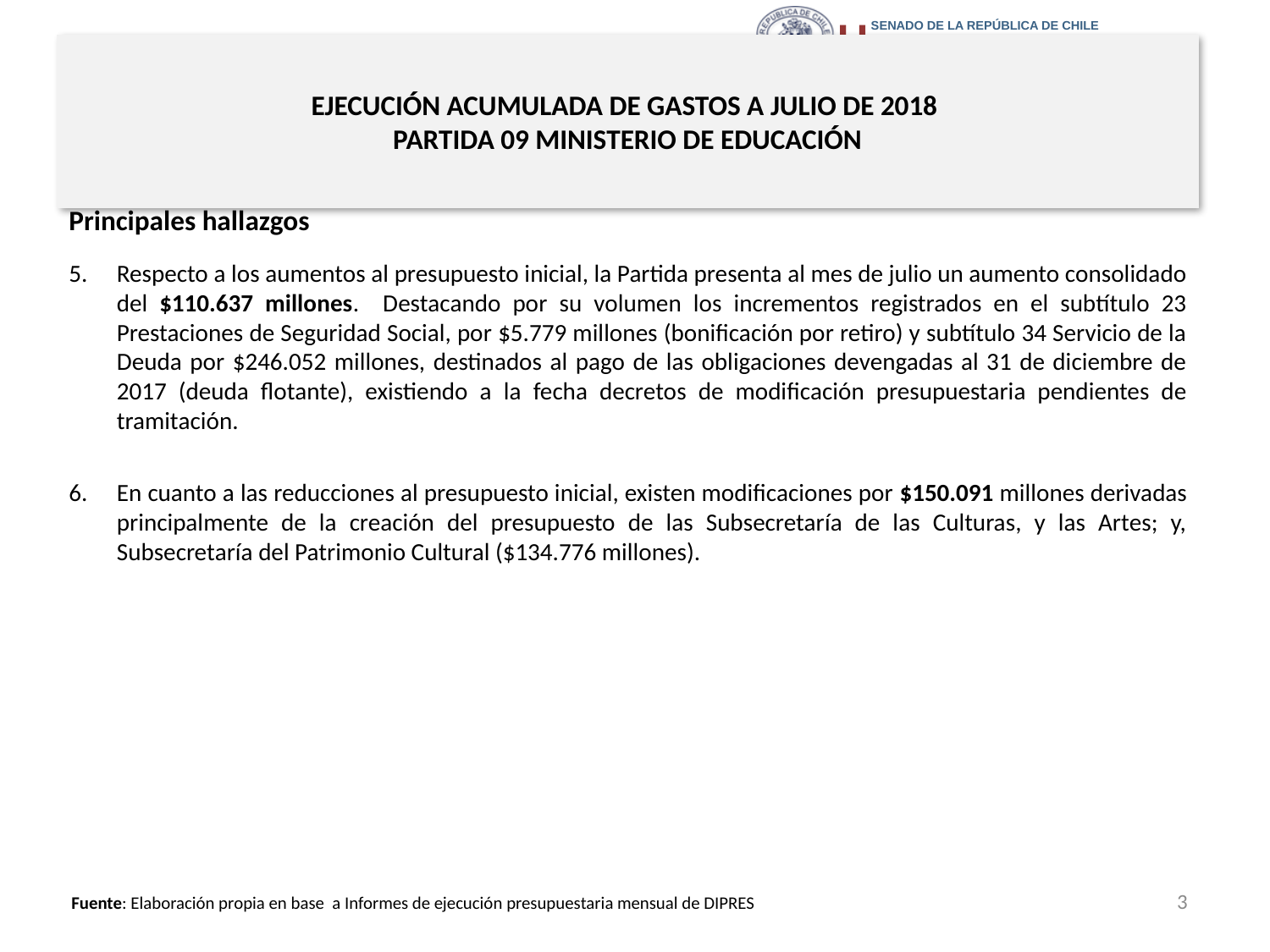

# EJECUCIÓN ACUMULADA DE GASTOS A JULIO DE 2018 PARTIDA 09 MINISTERIO DE EDUCACIÓN
Principales hallazgos
Respecto a los aumentos al presupuesto inicial, la Partida presenta al mes de julio un aumento consolidado del $110.637 millones.  Destacando por su volumen los incrementos registrados en el subtítulo 23 Prestaciones de Seguridad Social, por $5.779 millones (bonificación por retiro) y subtítulo 34 Servicio de la Deuda por $246.052 millones, destinados al pago de las obligaciones devengadas al 31 de diciembre de 2017 (deuda flotante), existiendo a la fecha decretos de modificación presupuestaria pendientes de tramitación.
En cuanto a las reducciones al presupuesto inicial, existen modificaciones por $150.091 millones derivadas principalmente de la creación del presupuesto de las Subsecretaría de las Culturas, y las Artes; y, Subsecretaría del Patrimonio Cultural ($134.776 millones).

3